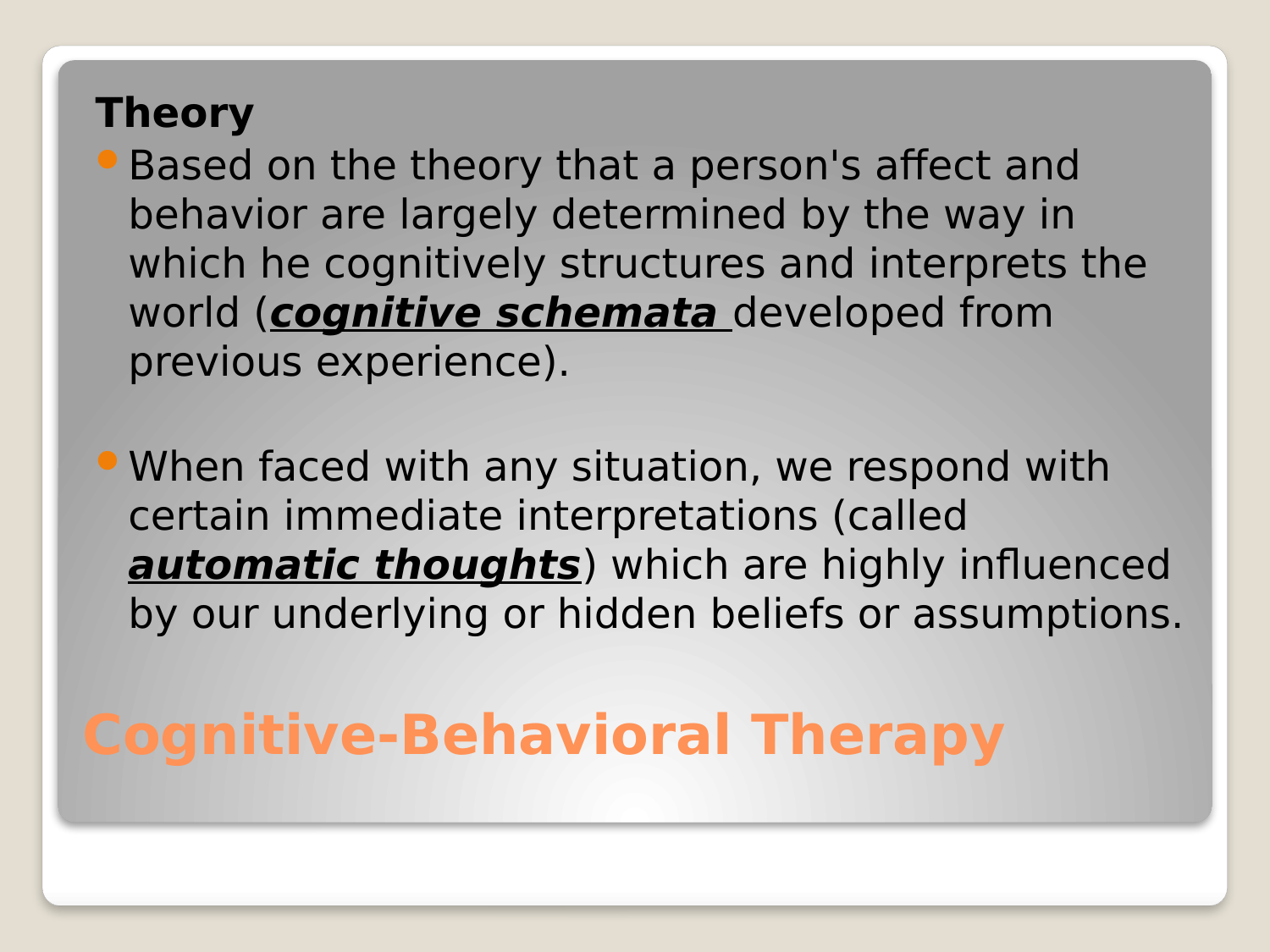

Theory
Based on the theory that a person's affect and behavior are largely determined by the way in which he cognitively structures and interprets the world (cognitive schemata developed from previous experience).

When faced with any situation, we respond with certain immediate interpretations (called automatic thoughts) which are highly influenced by our underlying or hidden beliefs or assumptions.
# Cognitive-Behavioral Therapy